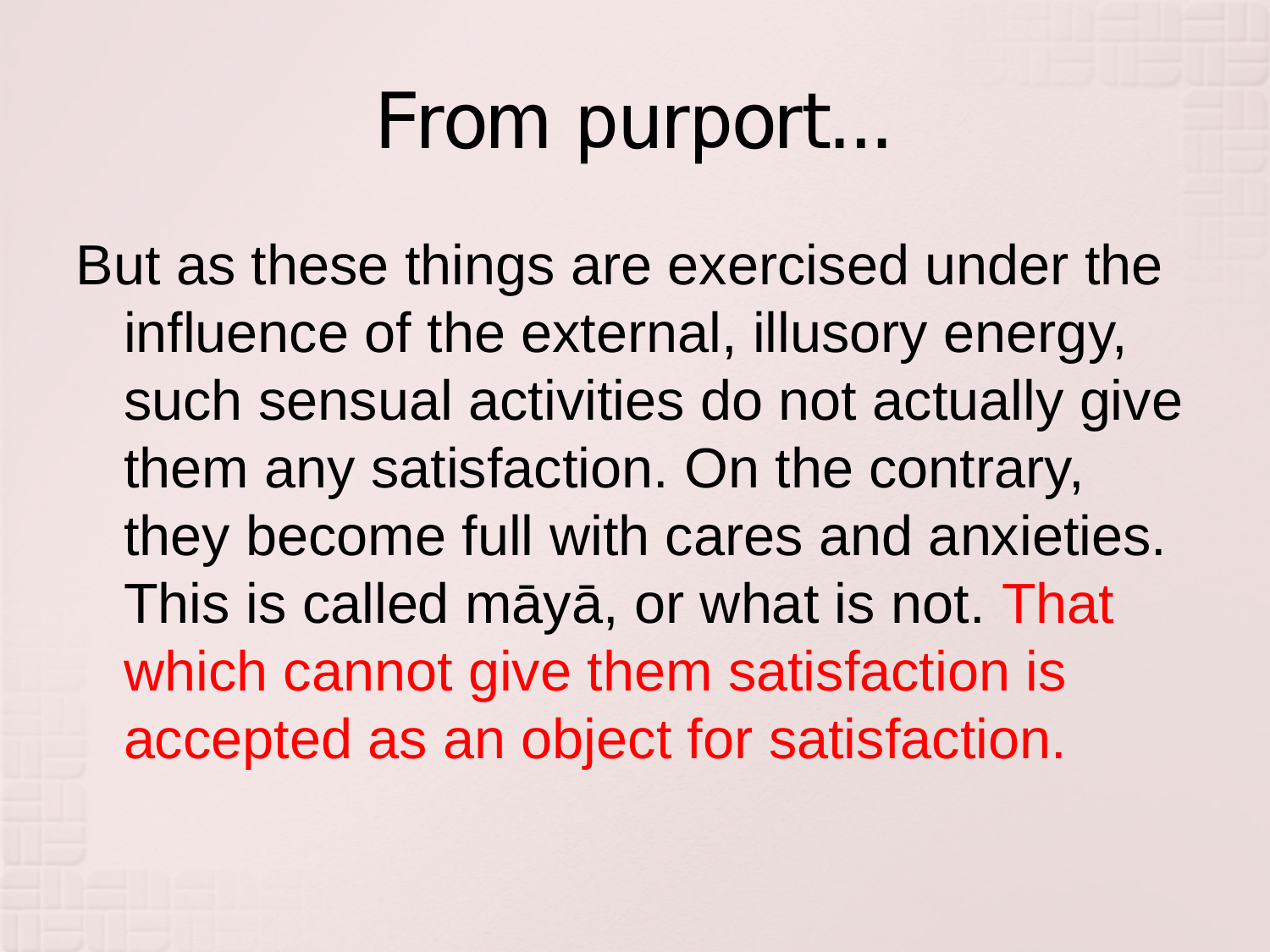

# From purport…
But as these things are exercised under the influence of the external, illusory energy, such sensual activities do not actually give them any satisfaction. On the contrary, they become full with cares and anxieties. This is called māyā, or what is not. That which cannot give them satisfaction is accepted as an object for satisfaction.